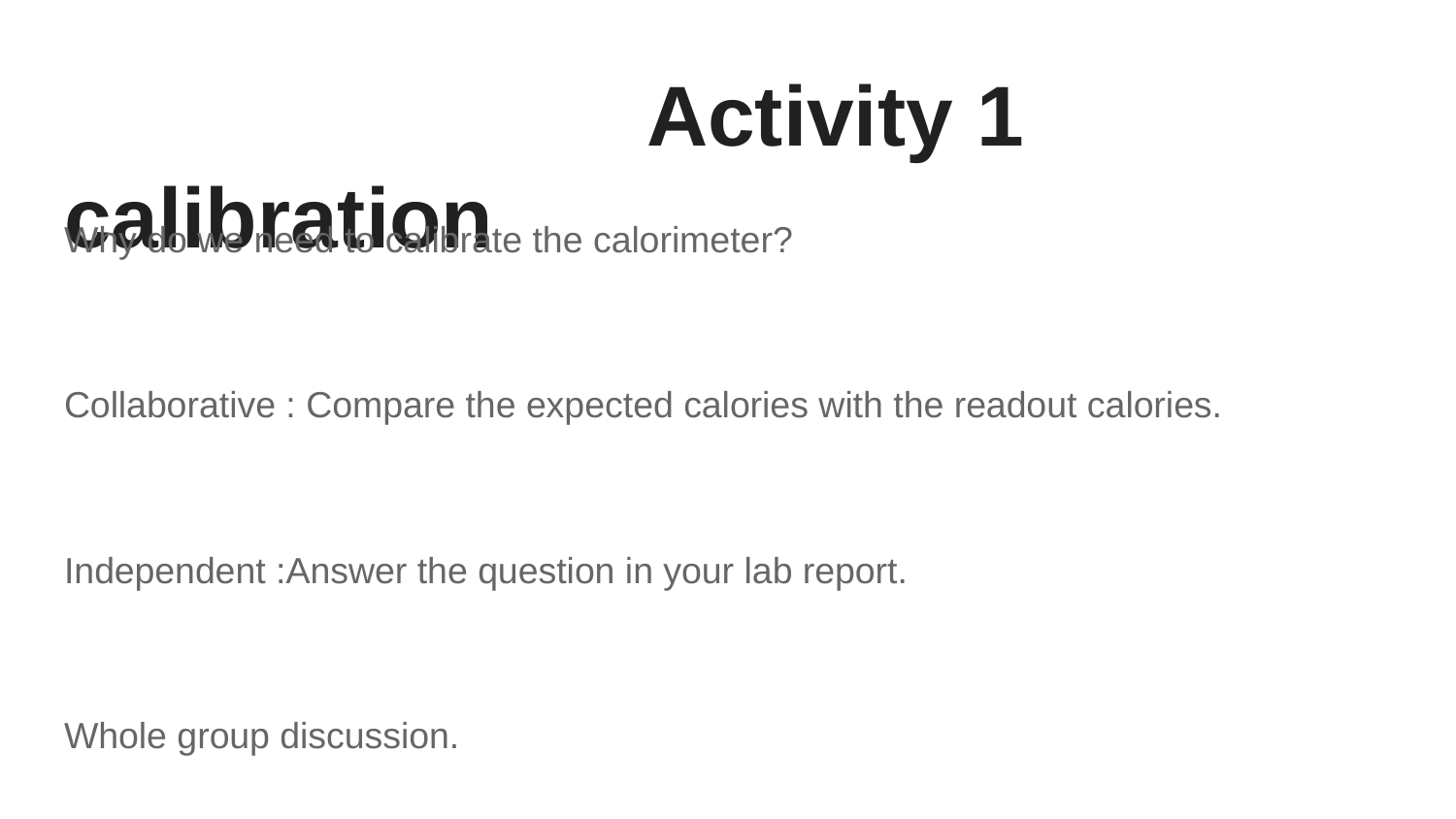

# Activity 1 calibration
Why do we need to calibrate the calorimeter?

Collaborative : Compare the expected calories with the readout calories.

Independent :Answer the question in your lab report.

Whole group discussion.